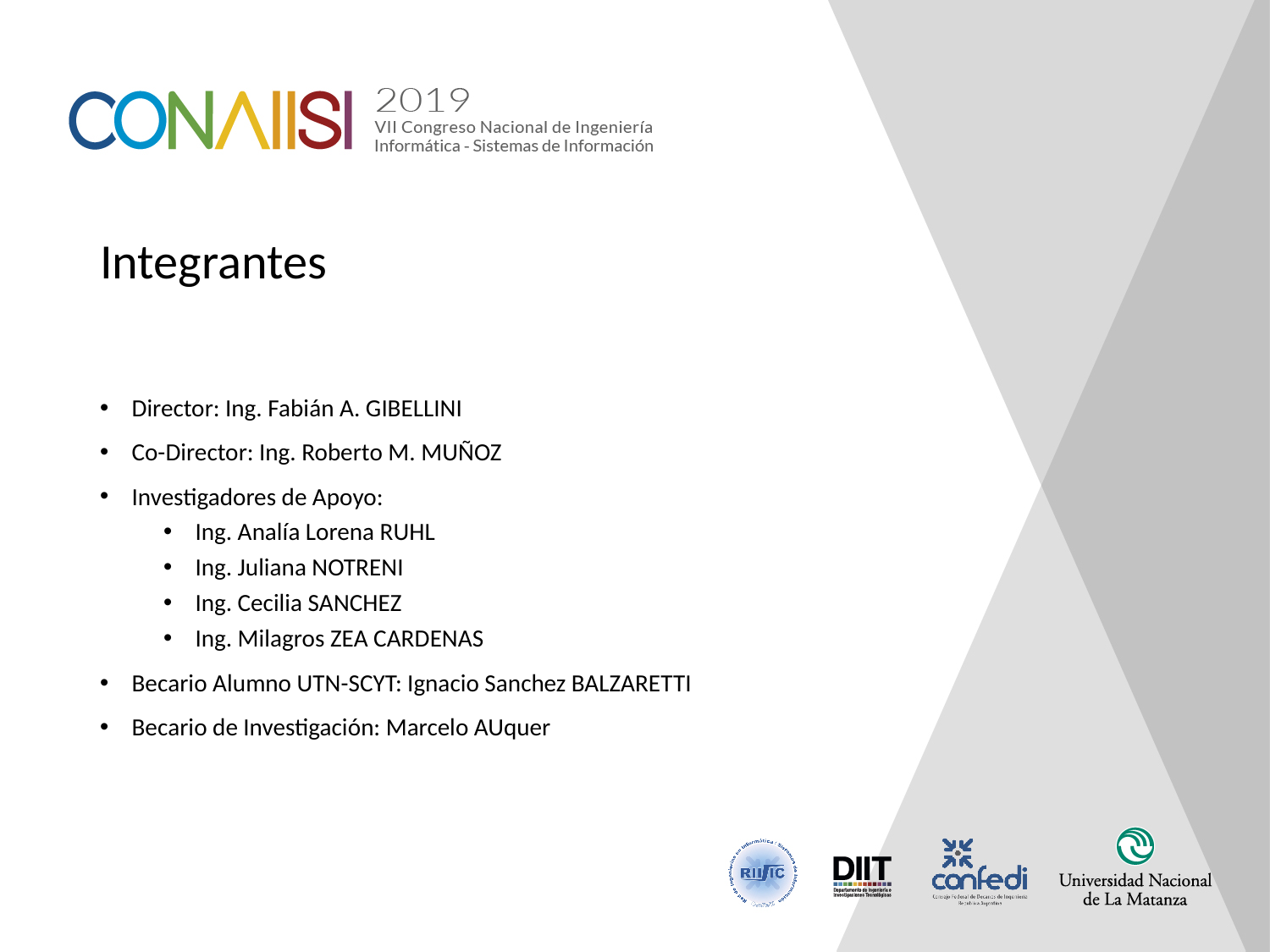

# Integrantes
Director: Ing. Fabián A. GIBELLINI
Co-Director: Ing. Roberto M. MUÑOZ
Investigadores de Apoyo:
Ing. Analía Lorena RUHL
Ing. Juliana NOTRENI
Ing. Cecilia SANCHEZ
Ing. Milagros ZEA CARDENAS
Becario Alumno UTN-SCYT: Ignacio Sanchez BALZARETTI
Becario de Investigación: Marcelo AUquer